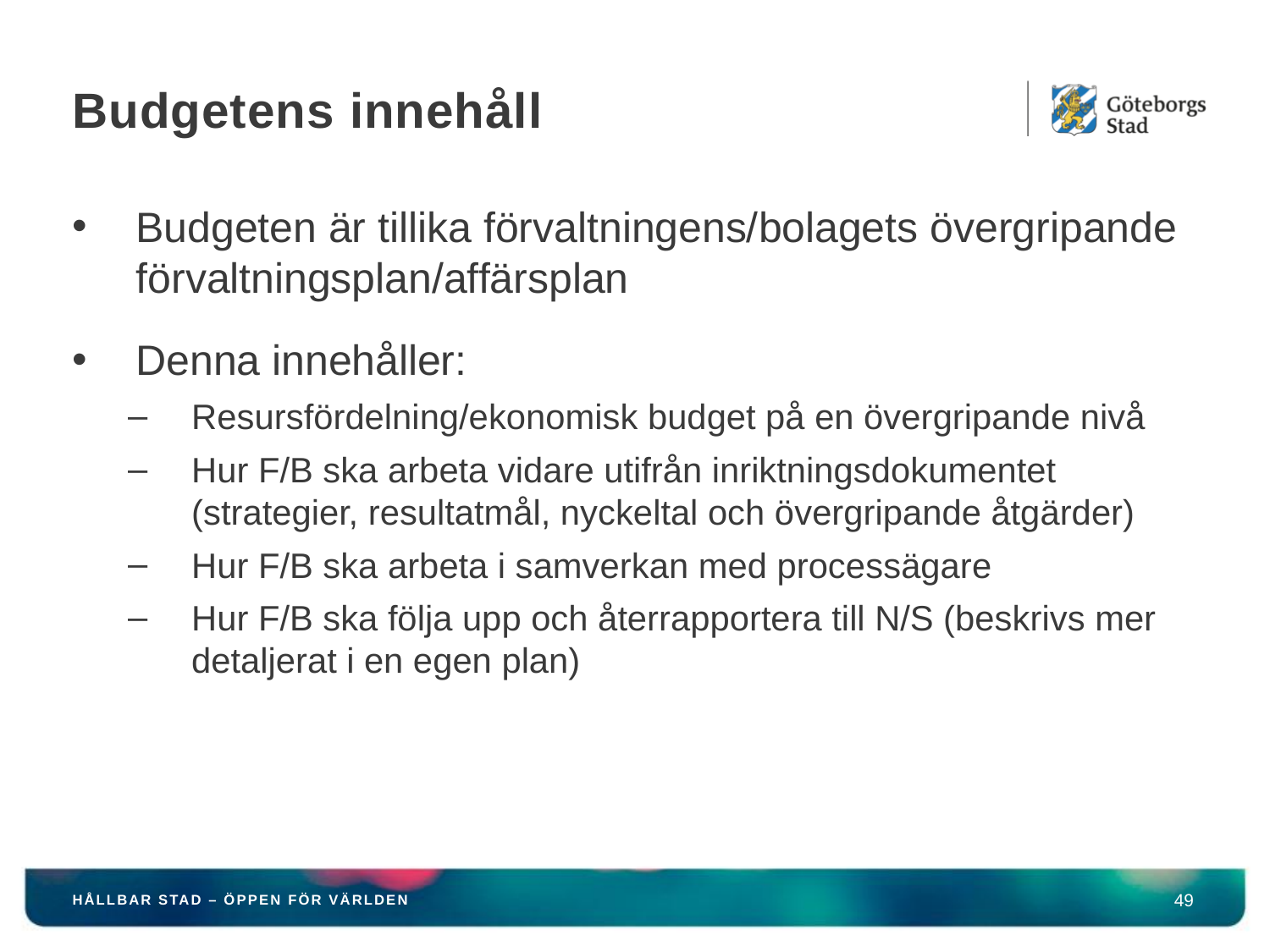

# Budgetens innehåll
Budgeten är tillika förvaltningens/bolagets övergripande förvaltningsplan/affärsplan
Denna innehåller:
Resursfördelning/ekonomisk budget på en övergripande nivå
Hur F/B ska arbeta vidare utifrån inriktningsdokumentet
(strategier, resultatmål, nyckeltal och övergripande åtgärder)
Hur F/B ska arbeta i samverkan med processägare
Hur F/B ska följa upp och återrapportera till N/S (beskrivs mer detaljerat i en egen plan)

49
HÅLLBAR STAD – ÖPPEN FÖR VÄRLDEN